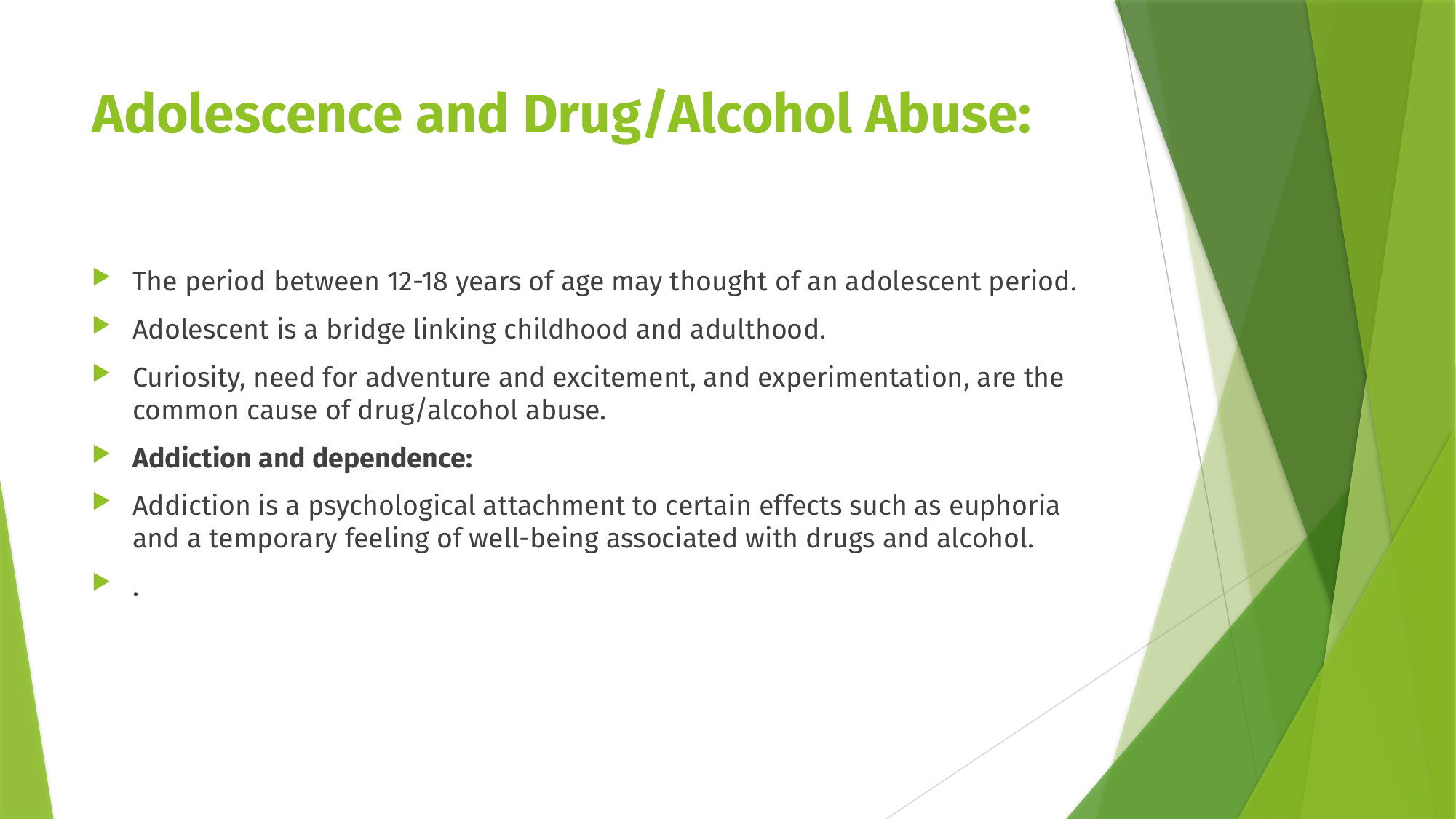

# Adolescence and Drug/Alcohol Abuse:
The period between 12-18 years of age may thought of an adolescent period.
Adolescent is a bridge linking childhood and adulthood.
Curiosity, need for adventure and excitement, and experimentation, are the common cause of drug/alcohol abuse.
Addiction and dependence:
Addiction is a psychological attachment to certain effects such as euphoria and a temporary feeling of well-being associated with drugs and alcohol.
.